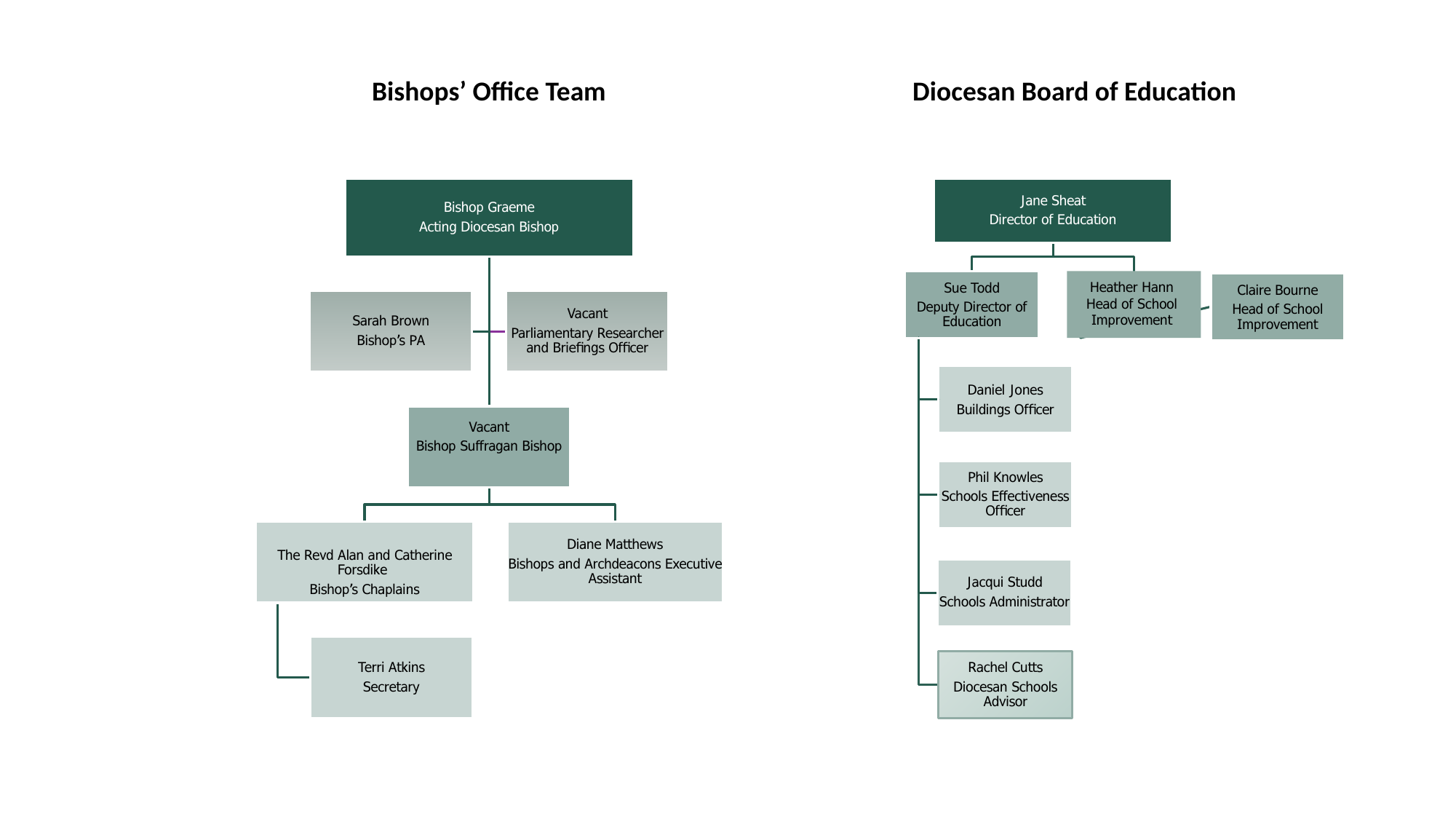

Bishops’ Office Team
Diocesan Board of Education
Bishop Graeme
Acting Diocesan Bishop
Vacant
Bishop Suffragan Bishop

The Revd Alan and Catherine Forsdike
Bishop’s Chaplains
Terri Atkins
Secretary
Diane Matthews
Bishops and Archdeacons Executive Assistant
Sarah Brown
Bishop’s PA
Vacant
Parliamentary Researcher and Briefings Officer
Jane Sheat
Director of Education

Sue Todd
Deputy Director of Education

Daniel Jones
Buildings Officer

Phil Knowles
Schools Effectiveness Officer
Jacqui Studd
Schools Administrator
Rachel Cutts
Diocesan Schools Advisor

Claire Bourne
Head of School Improvement

Heather Hann
Head of School Improvement